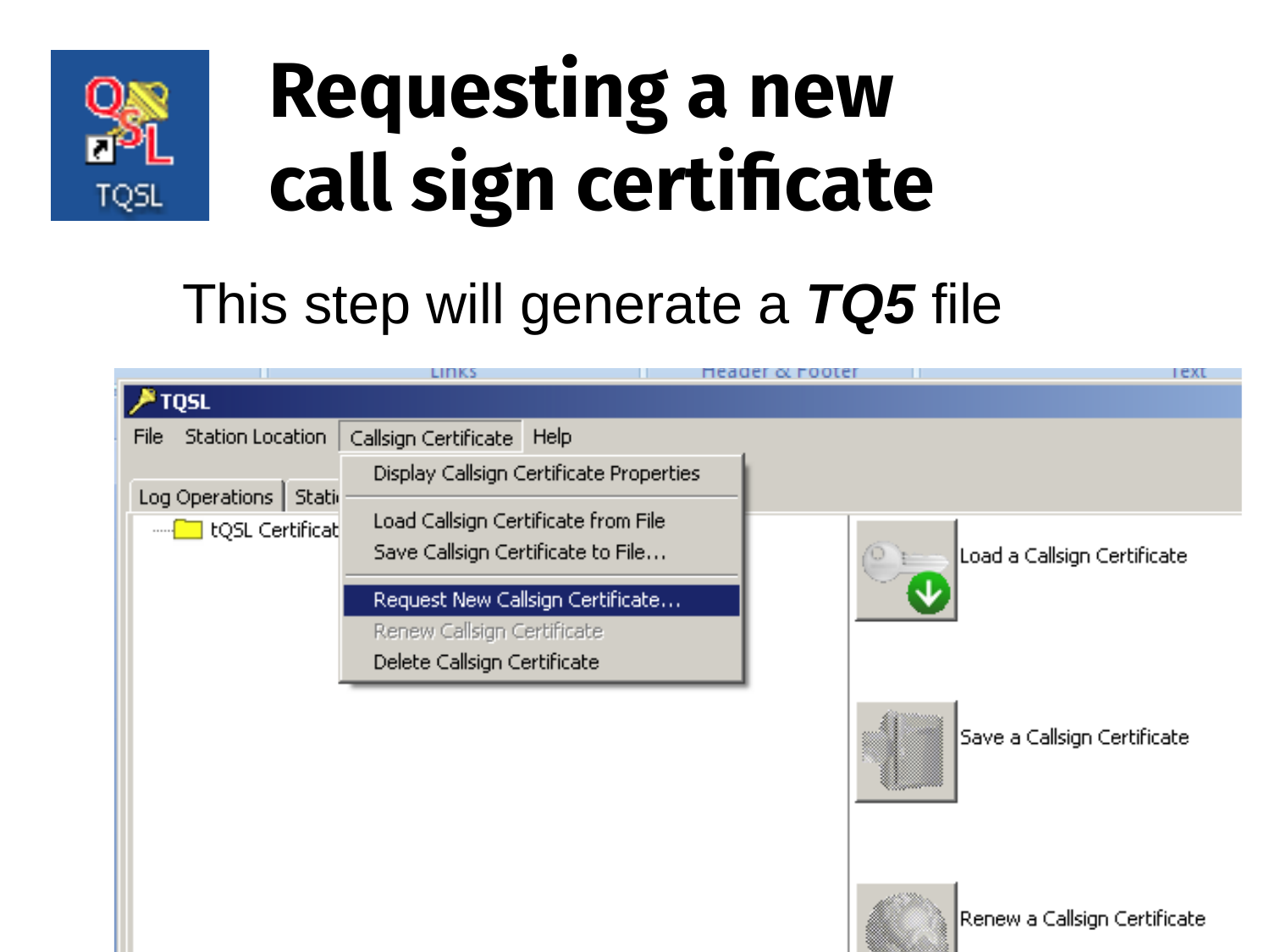

Requesting a new
call sign certificate

This step will generate a TQ5 file